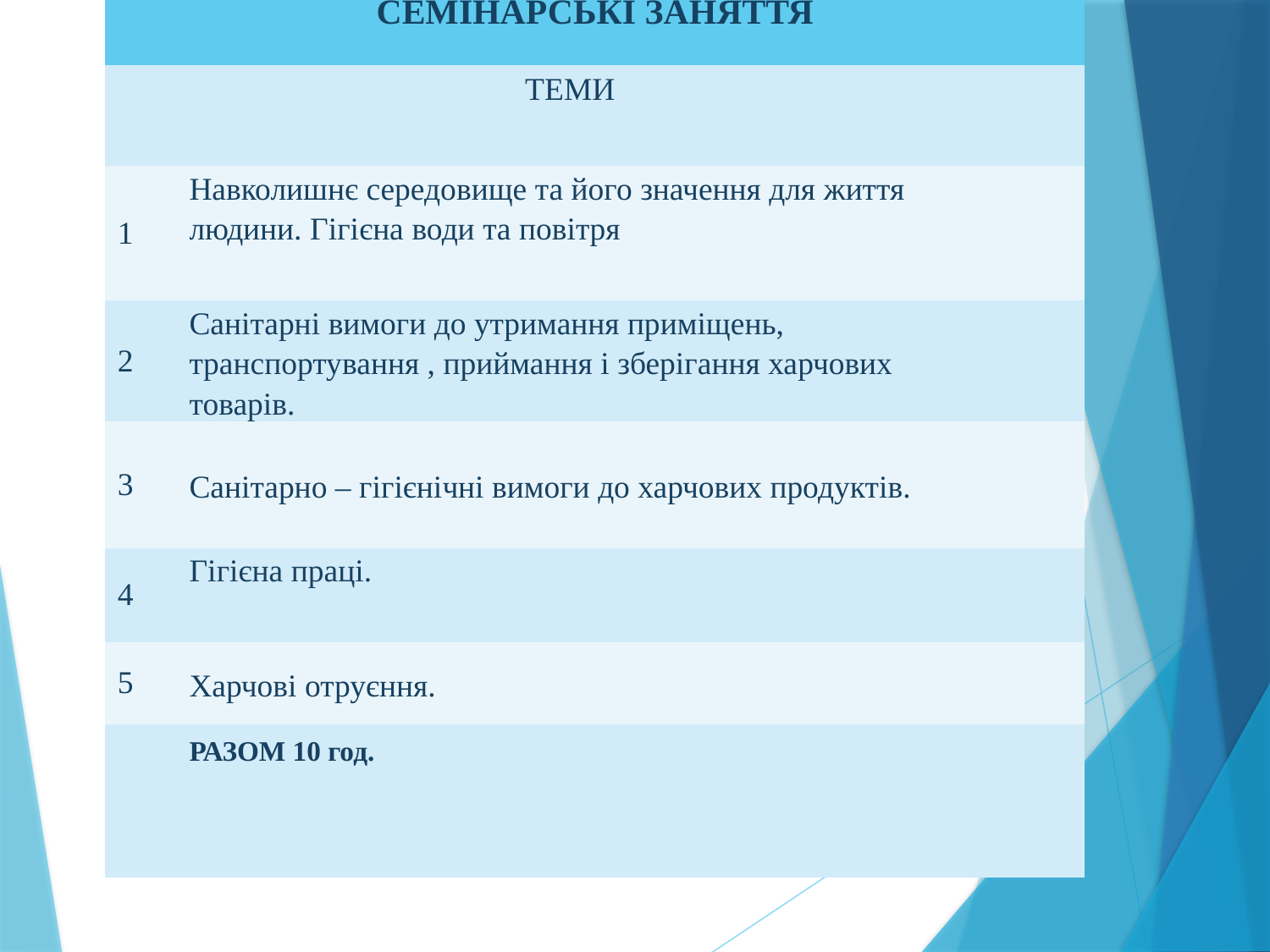

| СЕМІНАРСЬКІ ЗАНЯТТЯ |  |  |
| --- | --- | --- |
|  | ТЕМИ |  |
| 1 | Навколишнє середовище та його значення для життя людини. Гігієна води та повітря |  |
| 2 | Санітарні вимоги до утримання приміщень, транспортування , приймання і зберігання харчових товарів. |  |
| 3 | Санітарно – гігієнічні вимоги до харчових продуктів. |  |
| 4 | Гігієна праці. |  |
| 5 | Харчові отруєння. |  |
|  | РАЗОМ 10 год. |  |